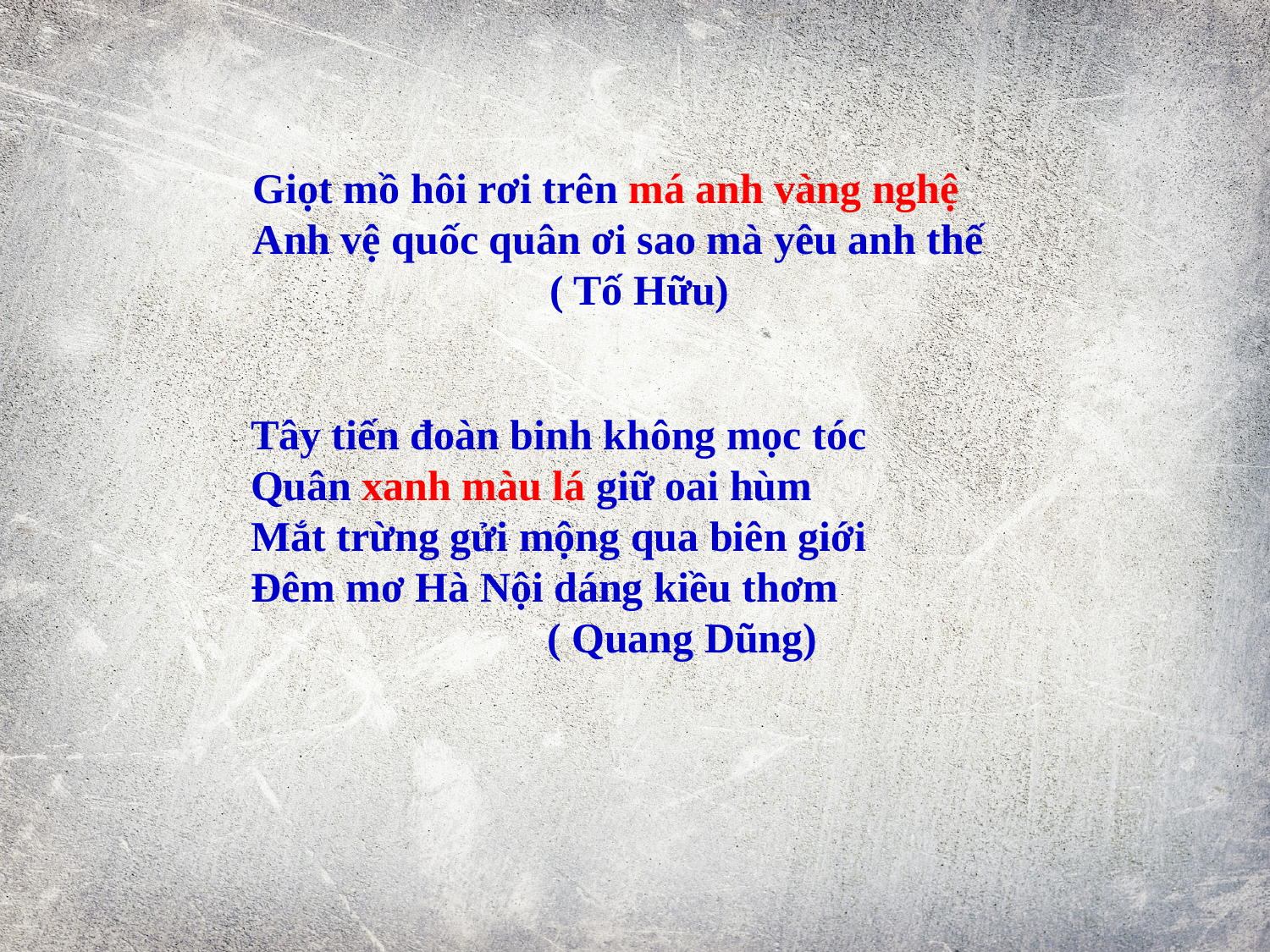

Giọt mồ hôi rơi trên má anh vàng nghệ
Anh vệ quốc quân ơi sao mà yêu anh thế
                            ( Tố Hữu)
Tây tiến đoàn binh không mọc tóc
Quân xanh màu lá giữ oai hùm
Mắt trừng gửi mộng qua biên giới
Đêm mơ Hà Nội dáng kiều thơm
                            ( Quang Dũng)